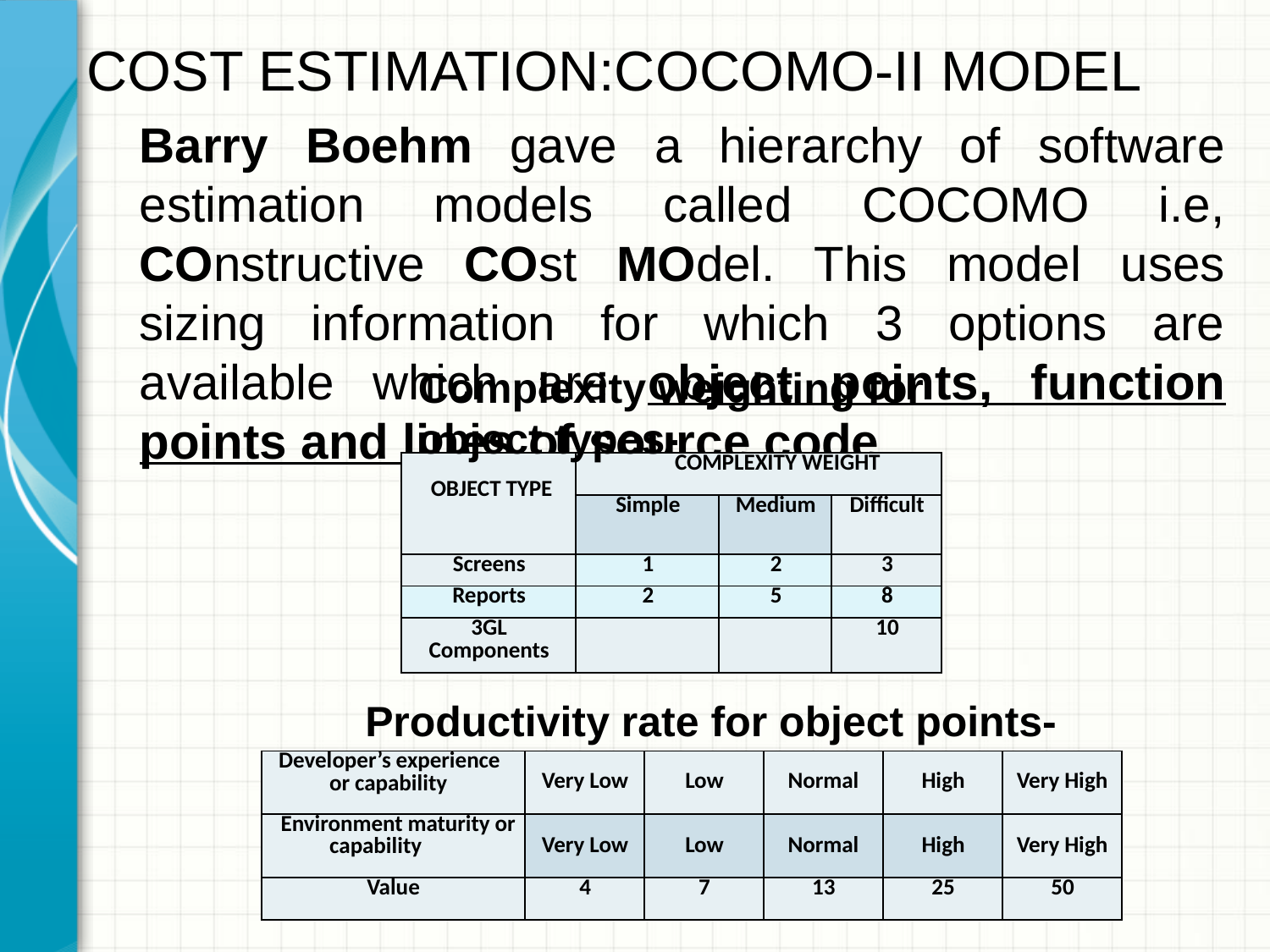

# COST ESTIMATION:COCOMO-II MODEL
Barry Boehm gave a hierarchy of software estimation models called COCOMO i.e, COnstructive COst MOdel. This model uses sizing information for which 3 options are available which are object points, function points and lines of source code.
Complexity weighting for object types-
| OBJECT TYPE | COMPLEXITY WEIGHT |  |  |
| --- | --- | --- | --- |
|  | Simple | Medium | Difficult |
| Screens | 1 | 2 | 3 |
| Reports | 2 | 5 | 8 |
| 3GL Components |  |  | 10 |
Productivity rate for object points-
| Developer’s experience or capability | Very Low | Low | Normal | High | Very High |
| --- | --- | --- | --- | --- | --- |
| Environment maturity or capability | Very Low | Low | Normal | High | Very High |
| Value | 4 | 7 | 13 | 25 | 50 |